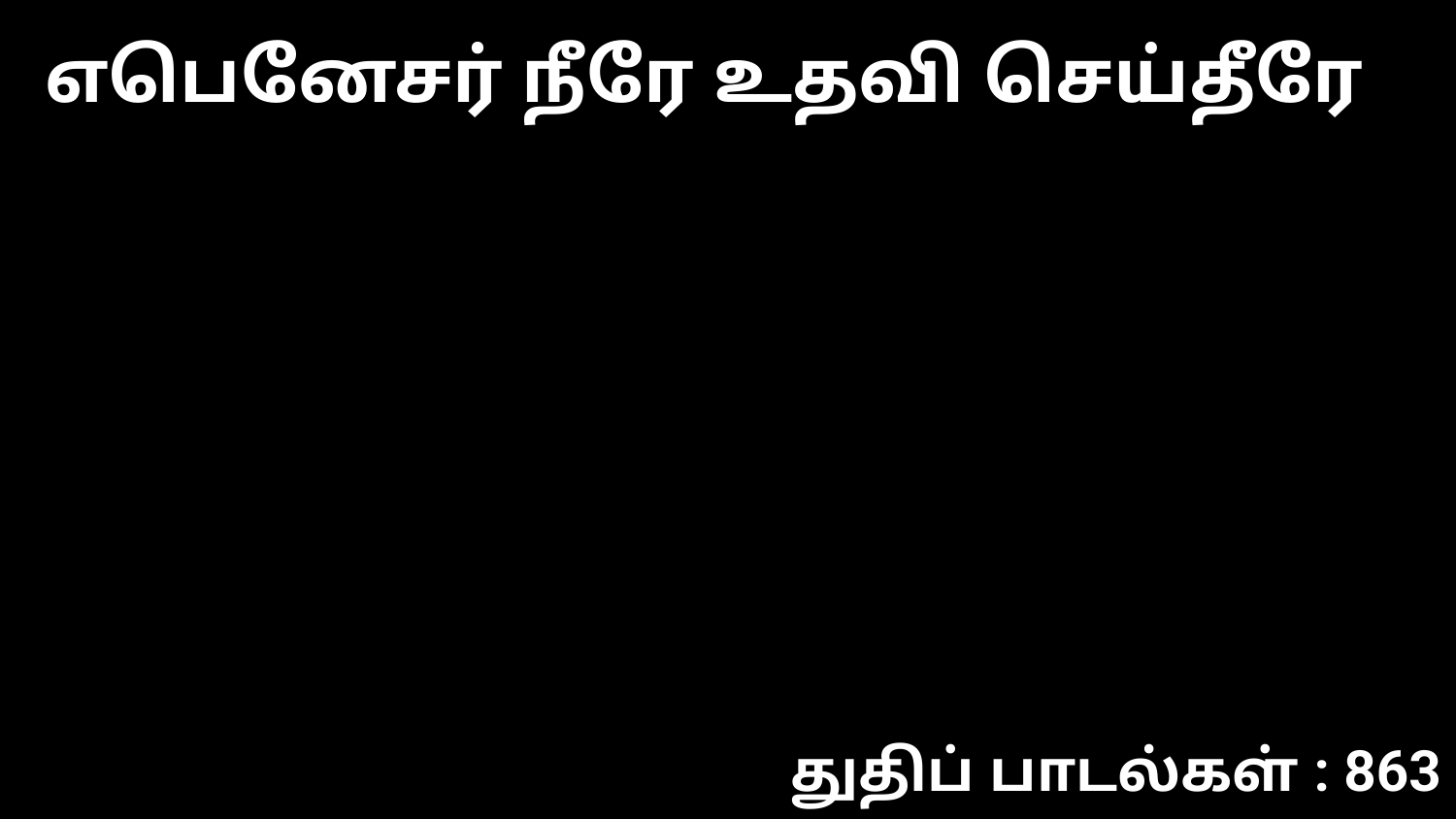

எபெனேசர் நீரே உதவி செய்தீரே
துதிப் பாடல்கள் : 863